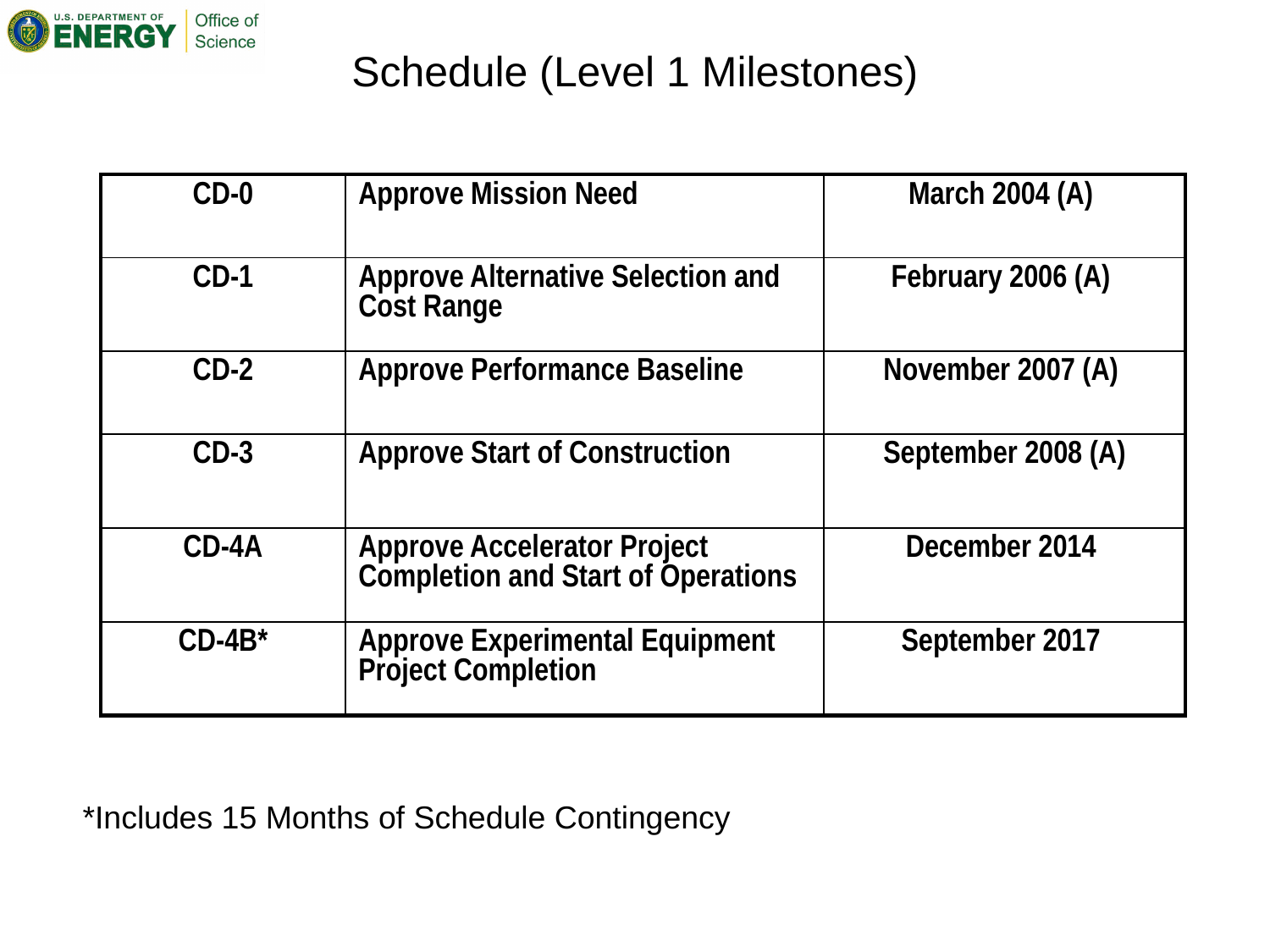

# Schedule (Level 1 Milestones)

| CD-0 | Approve Mission Need | March 2004 (A) |
| --- | --- | --- |
| CD-1 | Approve Alternative Selection and Cost Range | February 2006 (A) |
| CD-2 | Approve Performance Baseline | November 2007 (A) |
| CD-3 | Approve Start of Construction | September 2008 (A) |
| CD-4A | Approve Accelerator Project Completion and Start of Operations | December 2014 |
| CD-4B\* | Approve Experimental Equipment Project Completion | September 2017 |
*Includes 15 Months of Schedule Contingency